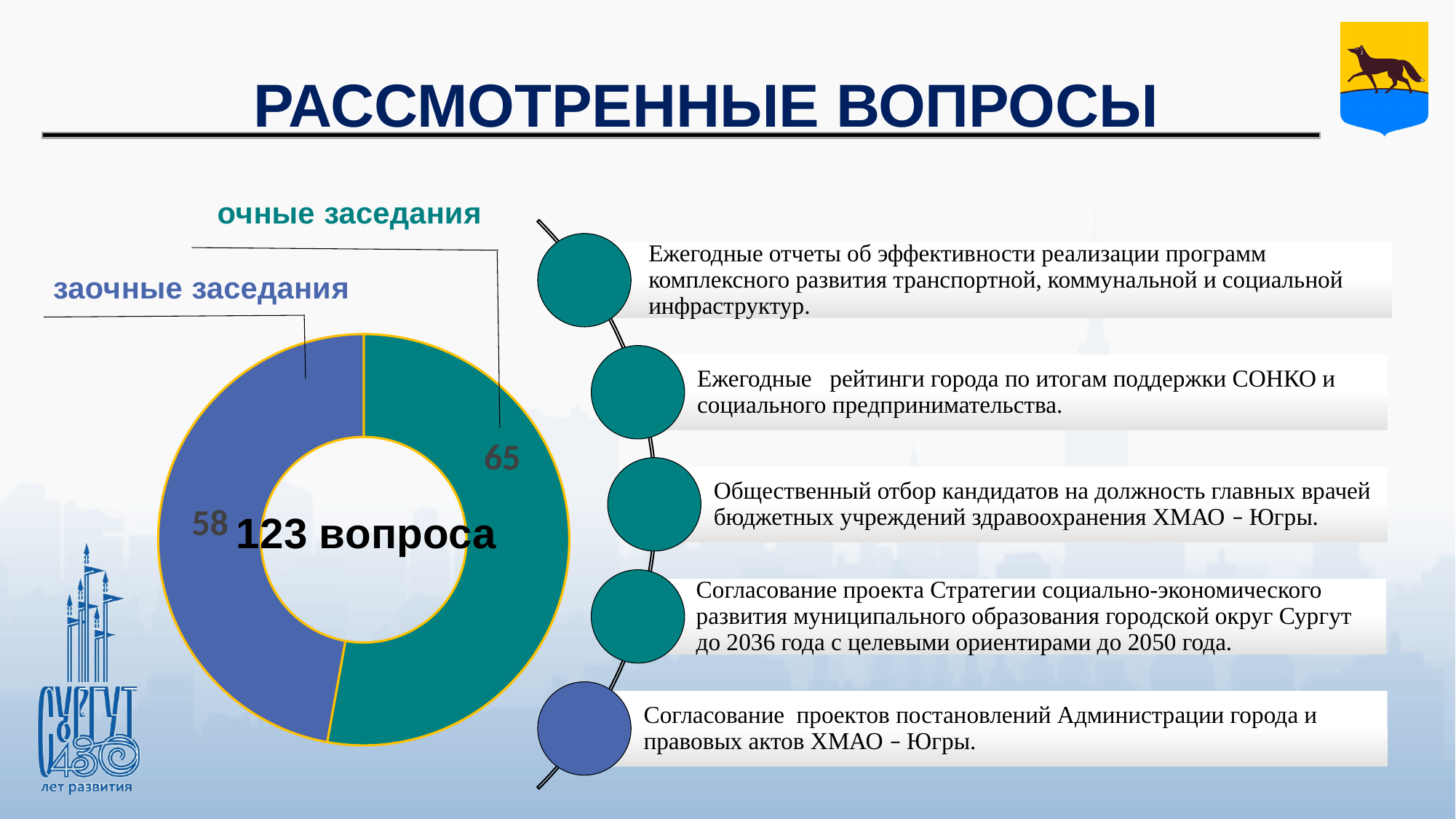

РАССМОТРЕННЫЕ ВОПРОСЫ

### Chart

| Category | Столбец1 |
|---|---|
| очный формат | 65.0 |
| заочный формат | 58.0 |
Ежегодные отчеты об эффективности реализации программ комплексного развития транспортной, коммунальной и социальной инфраструктур.
Ежегодные   рейтинги города по итогам поддержки СОНКО и социального предпринимательства.
Общественный отбор кандидатов на должность главных врачей бюджетных учреждений здравоохранения ХМАО – Югры.
Согласование проекта Стратегии социально-экономического развития муниципального образования городской округ Сургут до 2036 года с целевыми ориентирами до 2050 года.
Согласование  проектов постановлений Администрации города и правовых актов ХМАО – Югры.